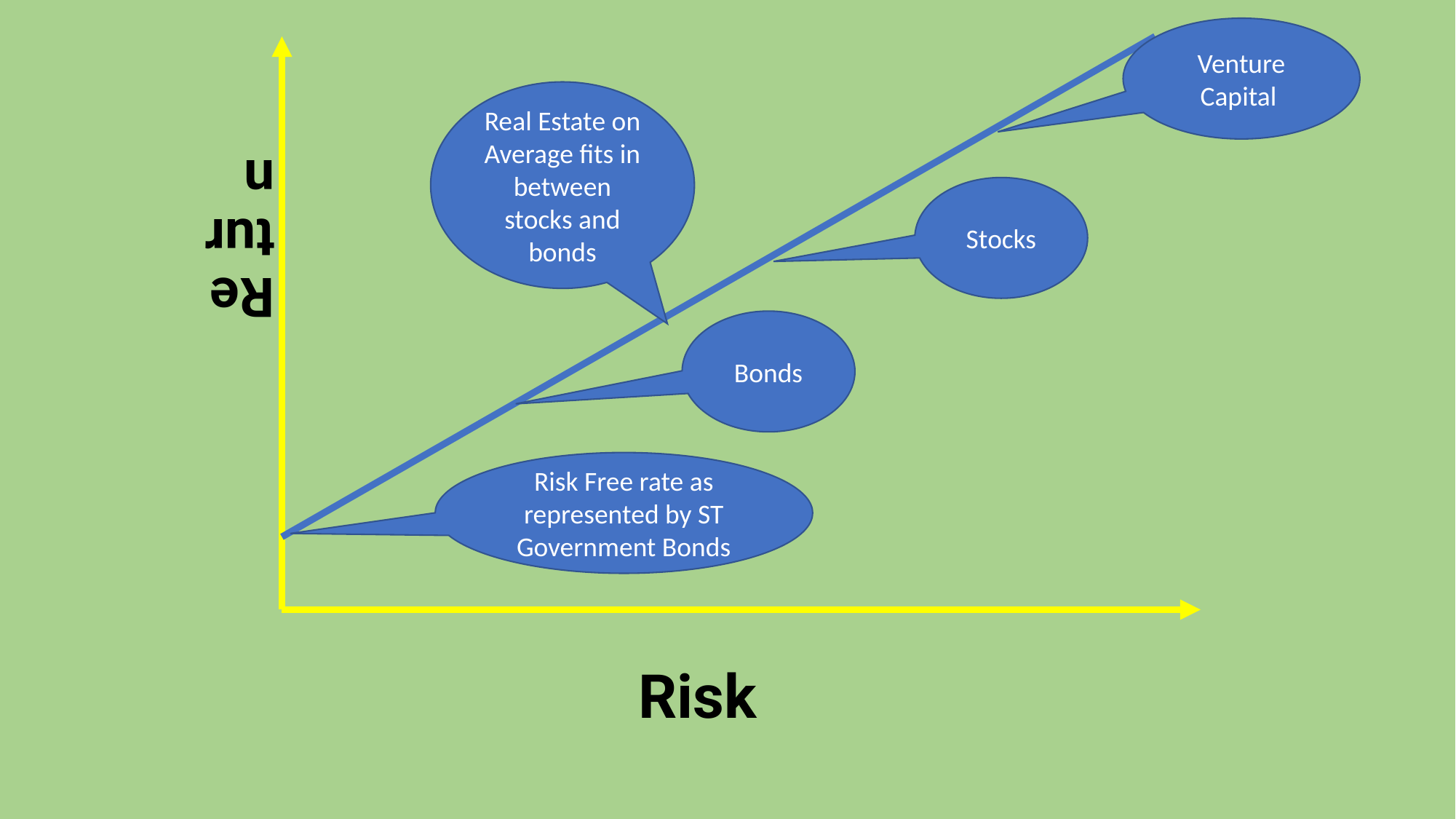

Venture Capital
Return
Real Estate on Average fits in between stocks and bonds
Stocks
Bonds
Risk Free rate as represented by ST Government Bonds
# Risk